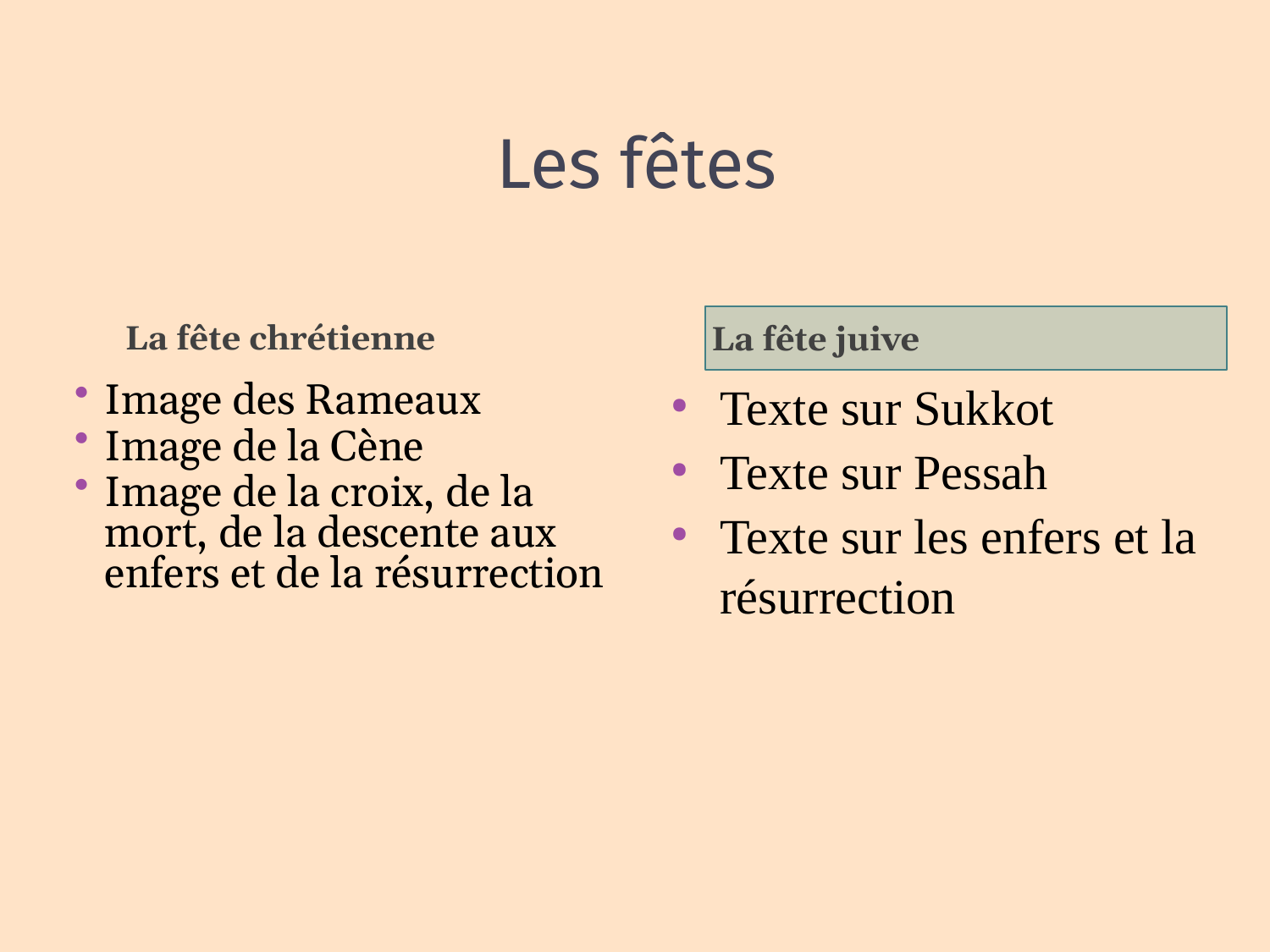

# Les fêtes

La fête juive
La fête chrétienne
Image des Rameaux
Image de la Cène
Image de la croix, de la mort, de la descente aux enfers et de la résurrection
Texte sur Sukkot
Texte sur Pessah
Texte sur les enfers et la résurrection